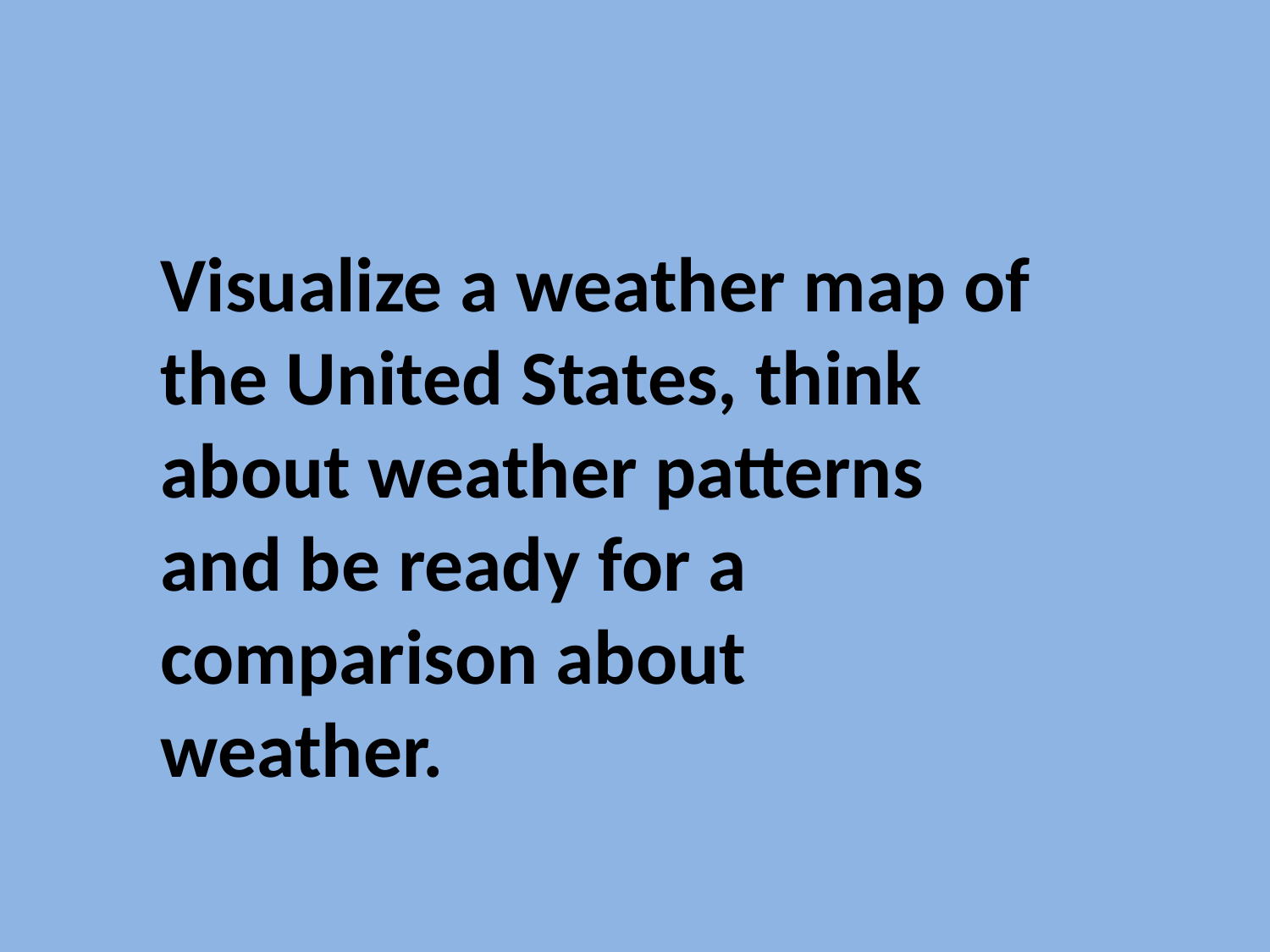

Visualize a weather map of the United States, think about weather patterns and be ready for a comparison about weather.